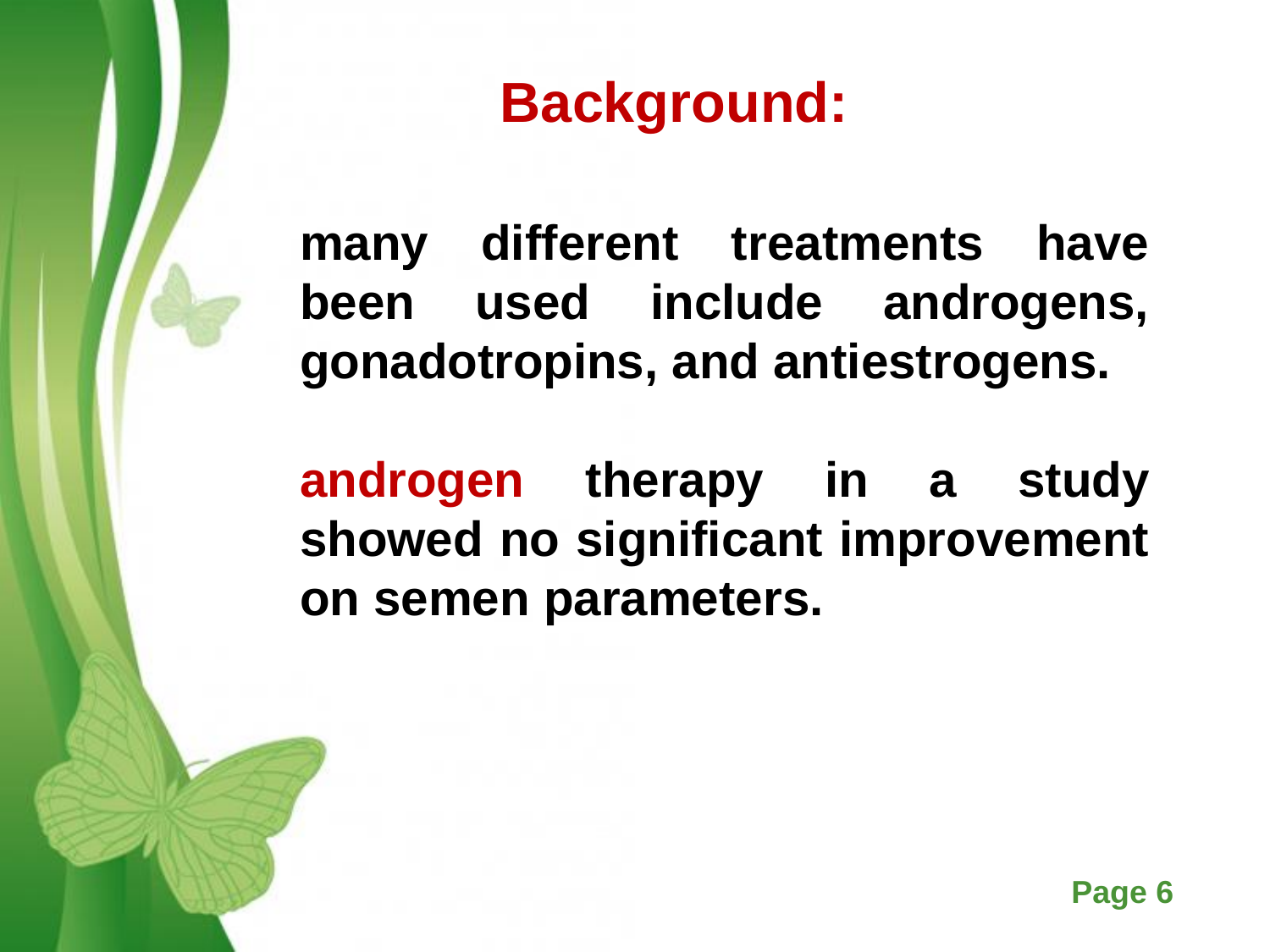

Background:
many different treatments have been used include androgens, gonadotropins, and antiestrogens.

androgen therapy in a study showed no significant improvement on semen parameters.